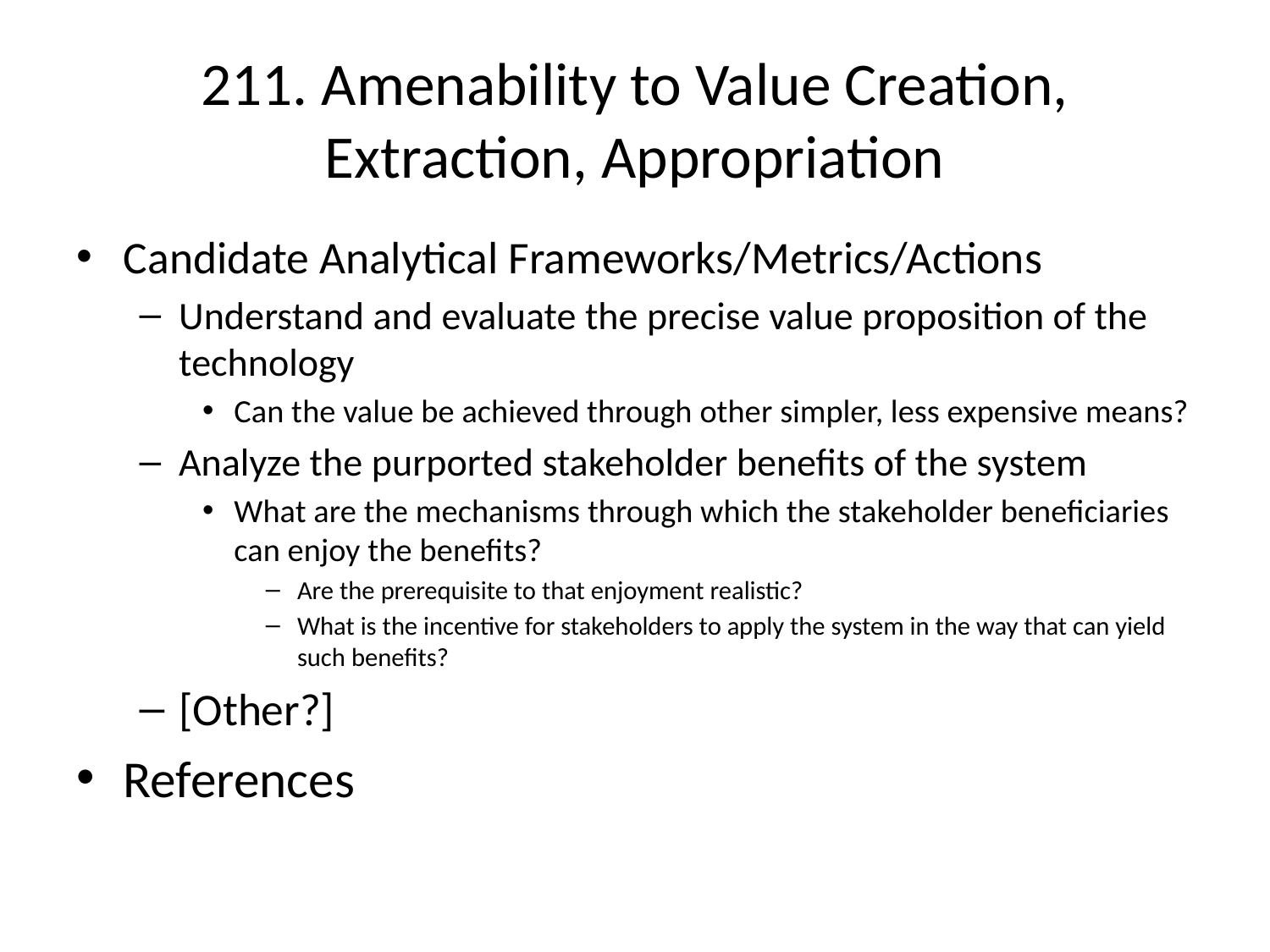

# 211. Amenability to Value Creation, Extraction, Appropriation
Candidate Analytical Frameworks/Metrics/Actions
Understand and evaluate the precise value proposition of the technology
Can the value be achieved through other simpler, less expensive means?
Analyze the purported stakeholder benefits of the system
What are the mechanisms through which the stakeholder beneficiaries can enjoy the benefits?
Are the prerequisite to that enjoyment realistic?
What is the incentive for stakeholders to apply the system in the way that can yield such benefits?
[Other?]
References